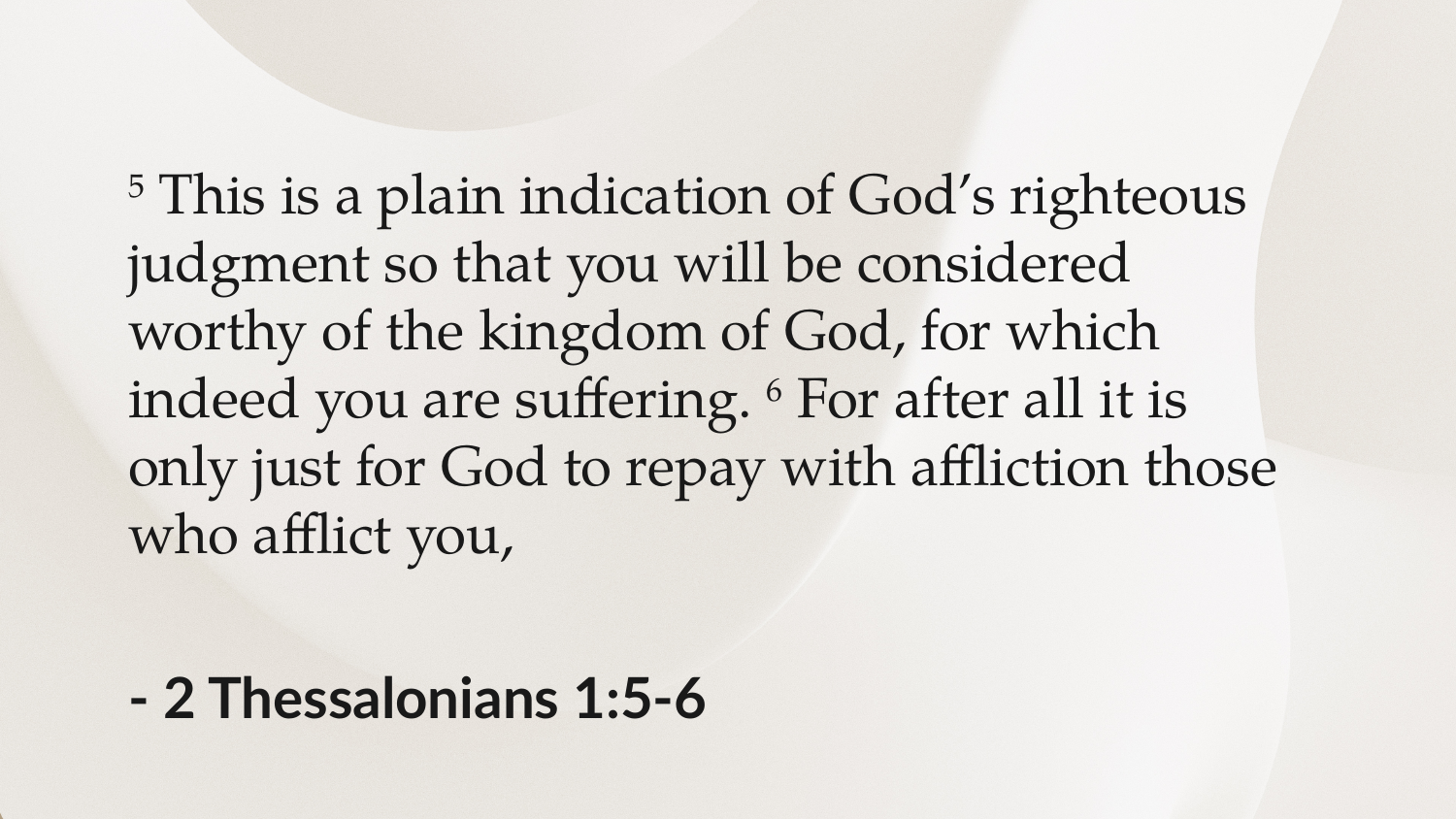

5 This is a plain indication of God’s righteous judgment so that you will be considered worthy of the kingdom of God, for which indeed you are suffering. 6 For after all it is only just for God to repay with affliction those who afflict you,
- 2 Thessalonians 1:5-6